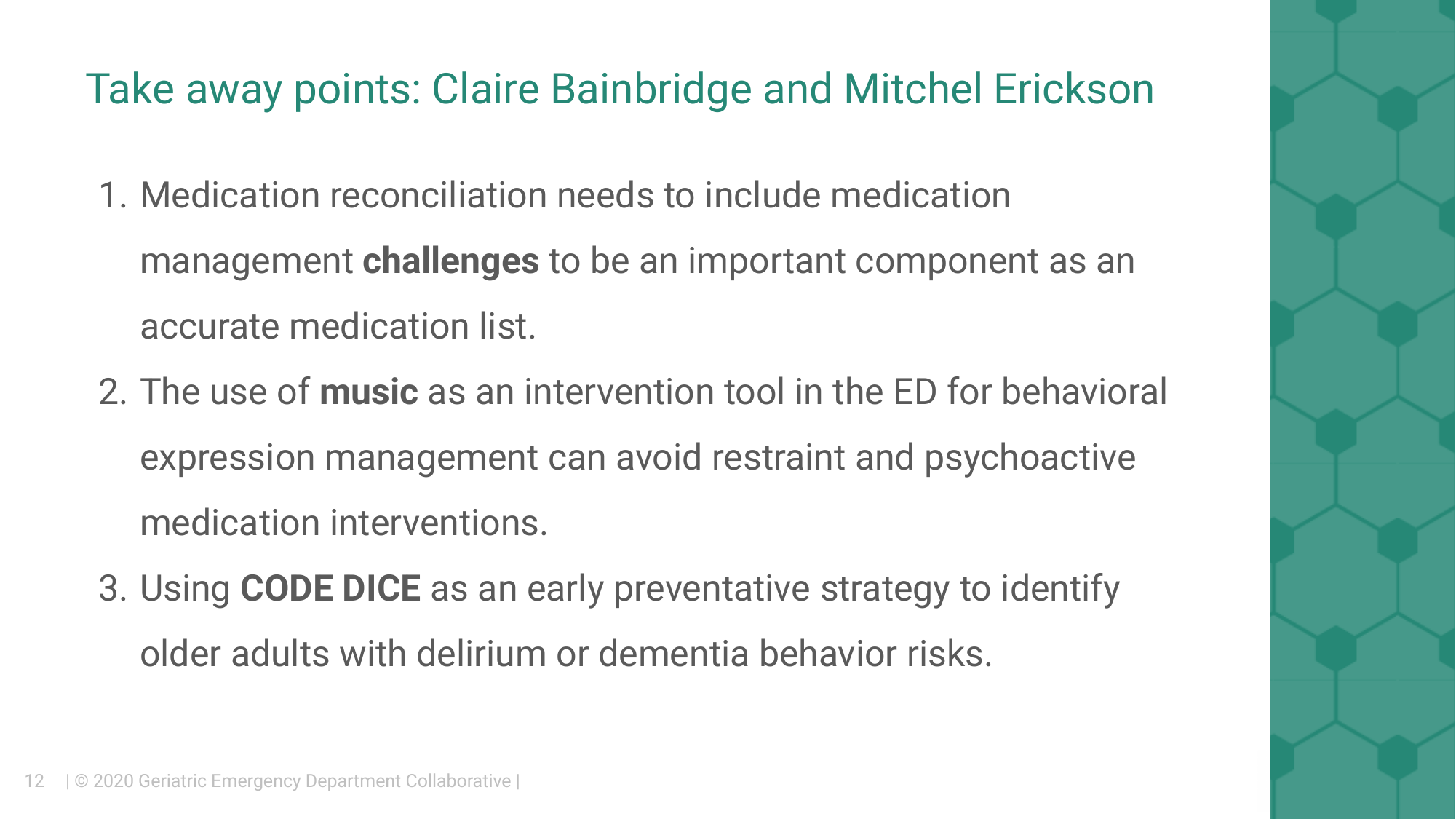

# Take away points: Claire Bainbridge and Mitchel Erickson
Medication reconciliation needs to include medication management challenges to be an important component as an accurate medication list.
The use of music as an intervention tool in the ED for behavioral expression management can avoid restraint and psychoactive medication interventions.
Using CODE DICE as an early preventative strategy to identify older adults with delirium or dementia behavior risks.